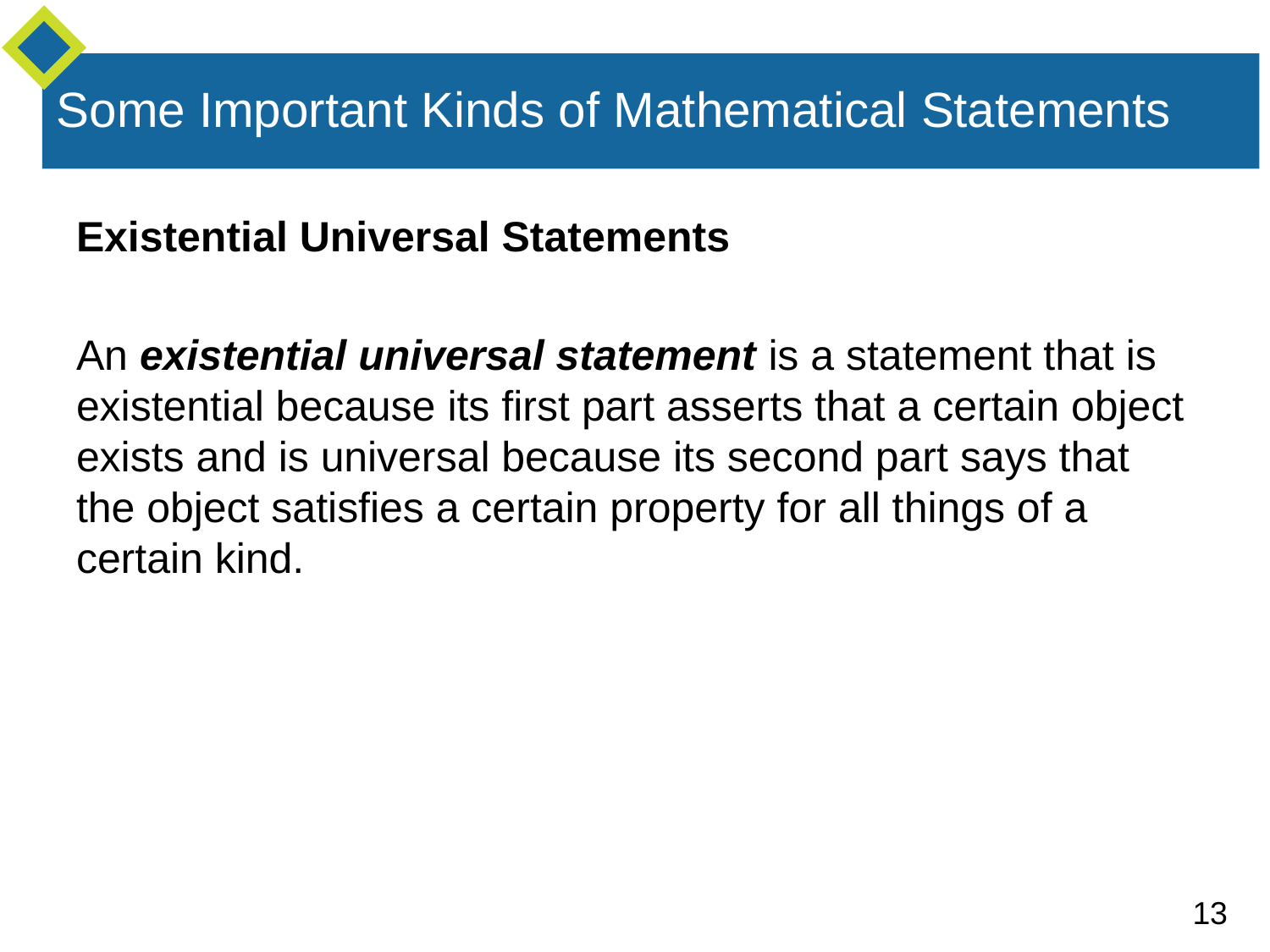

Existential Universal Statements

An existential universal statement is a statement that is existential because its first part asserts that a certain object exists and is universal because its second part says that the object satisfies a certain property for all things of a certain kind.
Some Important Kinds of Mathematical Statements